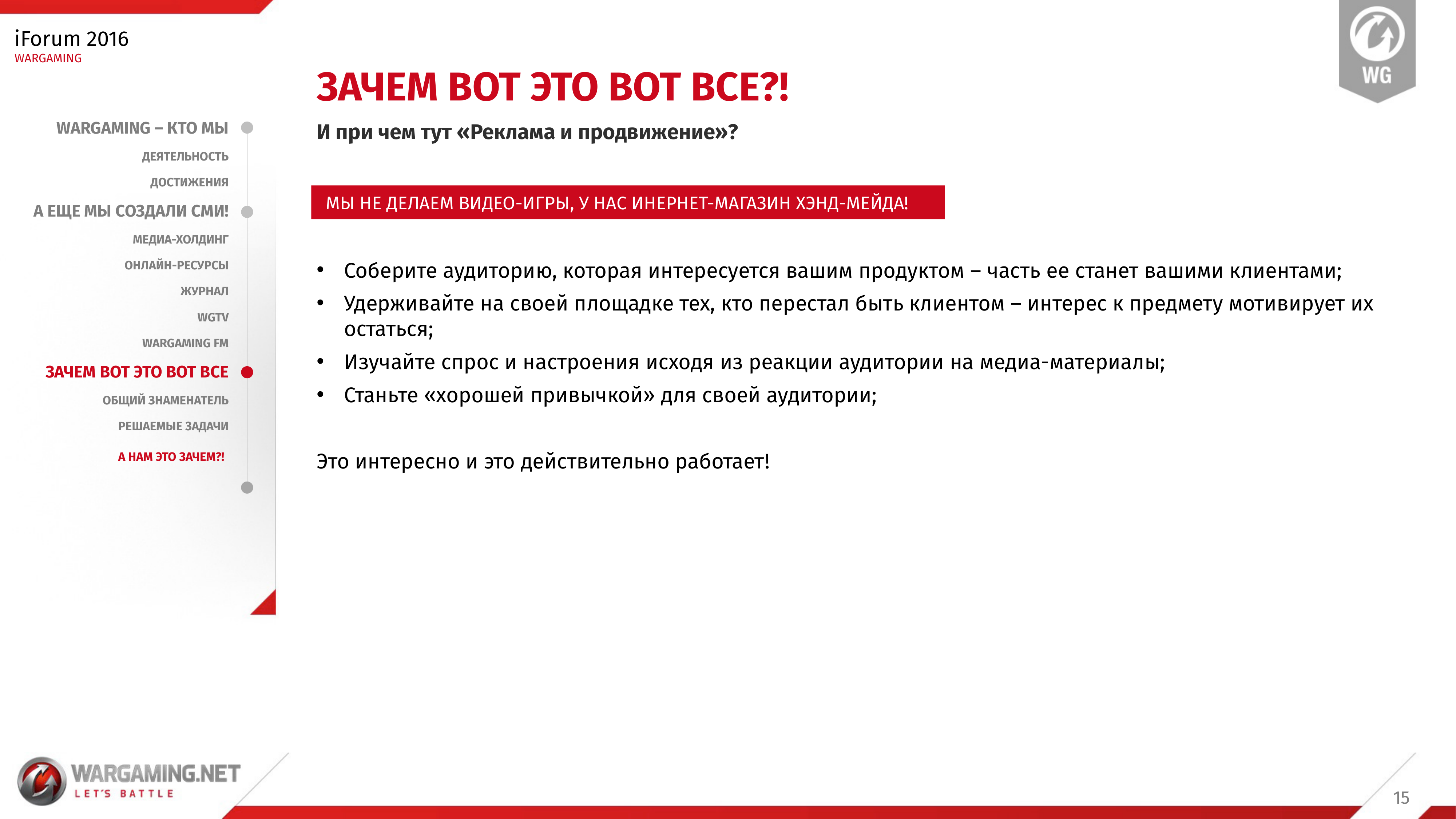

iForum 2016
WARGAMING
ЗАЧЕМ ВОТ ЭТО ВОТ ВСЕ?!
WARGAMING – КТО МЫ
Деятельность
достижения
А еще мы СОЗДАЛИ СМИ!
медиа-холдинг
Онлайн-ресурсы
Журнал
WGTV
Wargaming fm
Зачем вот это вот ВСЕ
Общий знаменатель
РЕШАЕМЫЕ ЗАДАЧИ
А нам это зачем?!
И при чем тут «Реклама и продвижение»?

МЫ НЕ ДЕЛАЕМ ВИДЕО-ИГРЫ, У НАС ИНЕРНЕТ-МАГАЗИН ХЭНД-МЕЙДА!

Соберите аудиторию, которая интересуется вашим продуктом – часть ее станет вашими клиентами;
Удерживайте на своей площадке тех, кто перестал быть клиентом – интерес к предмету мотивирует их остаться;
Изучайте спрос и настроения исходя из реакции аудитории на медиа-материалы;
Станьте «хорошей привычкой» для своей аудитории;

Это интересно и это действительно работает!